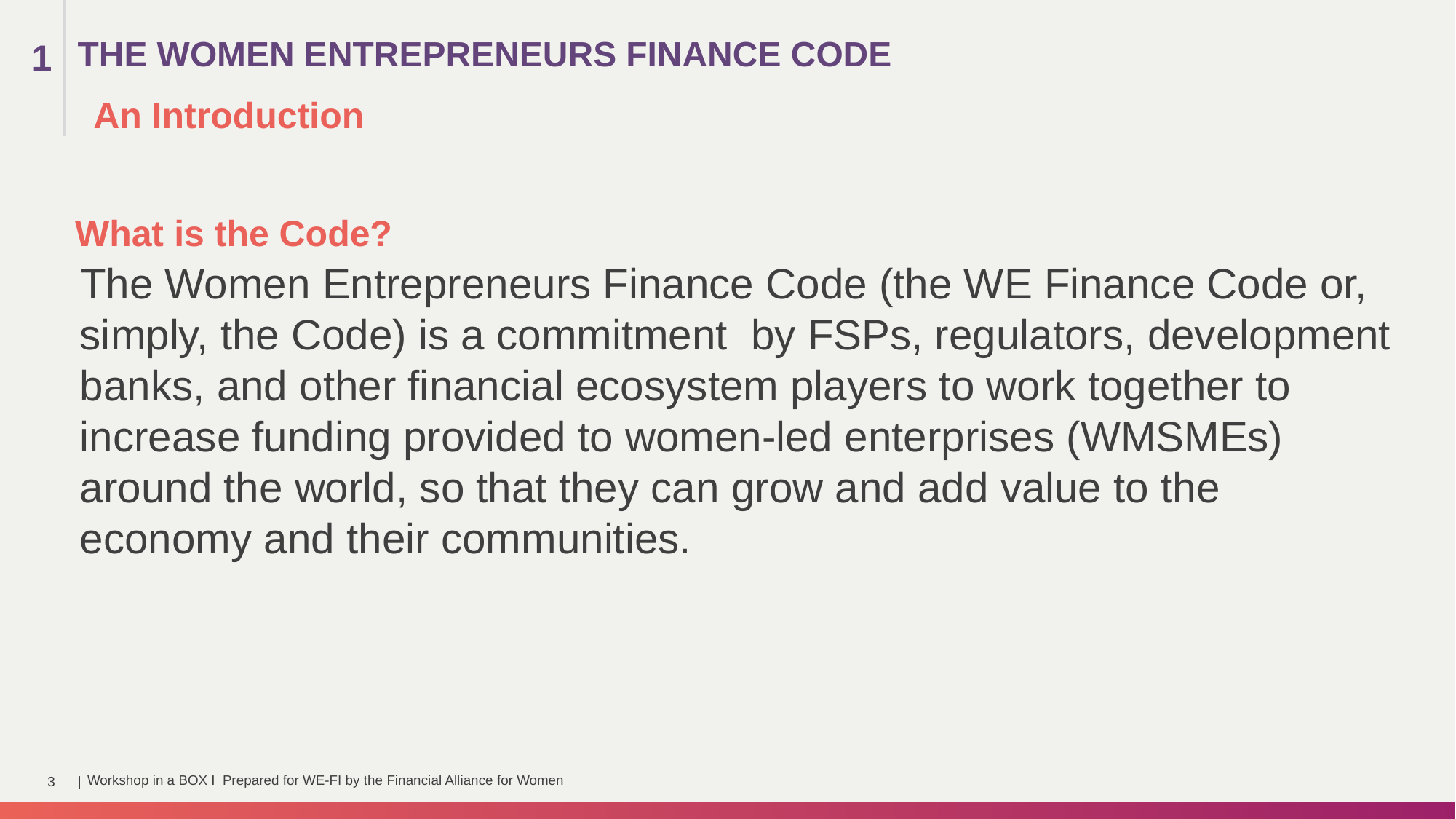

THE WOMEN ENTREPRENEURS FINANCE CODE
1
An Introduction
What is the Code?
The Women Entrepreneurs Finance Code (the WE Finance Code or, simply, the Code) is a commitment  by FSPs, regulators, development banks, and other financial ecosystem players to work together to  increase funding provided to women-led enterprises (WMSMEs) around the world, so that they can grow and add value to the economy and their communities.

Workshop in a BOX I  Prepared for WE-FI by the Financial Alliance for Women
3